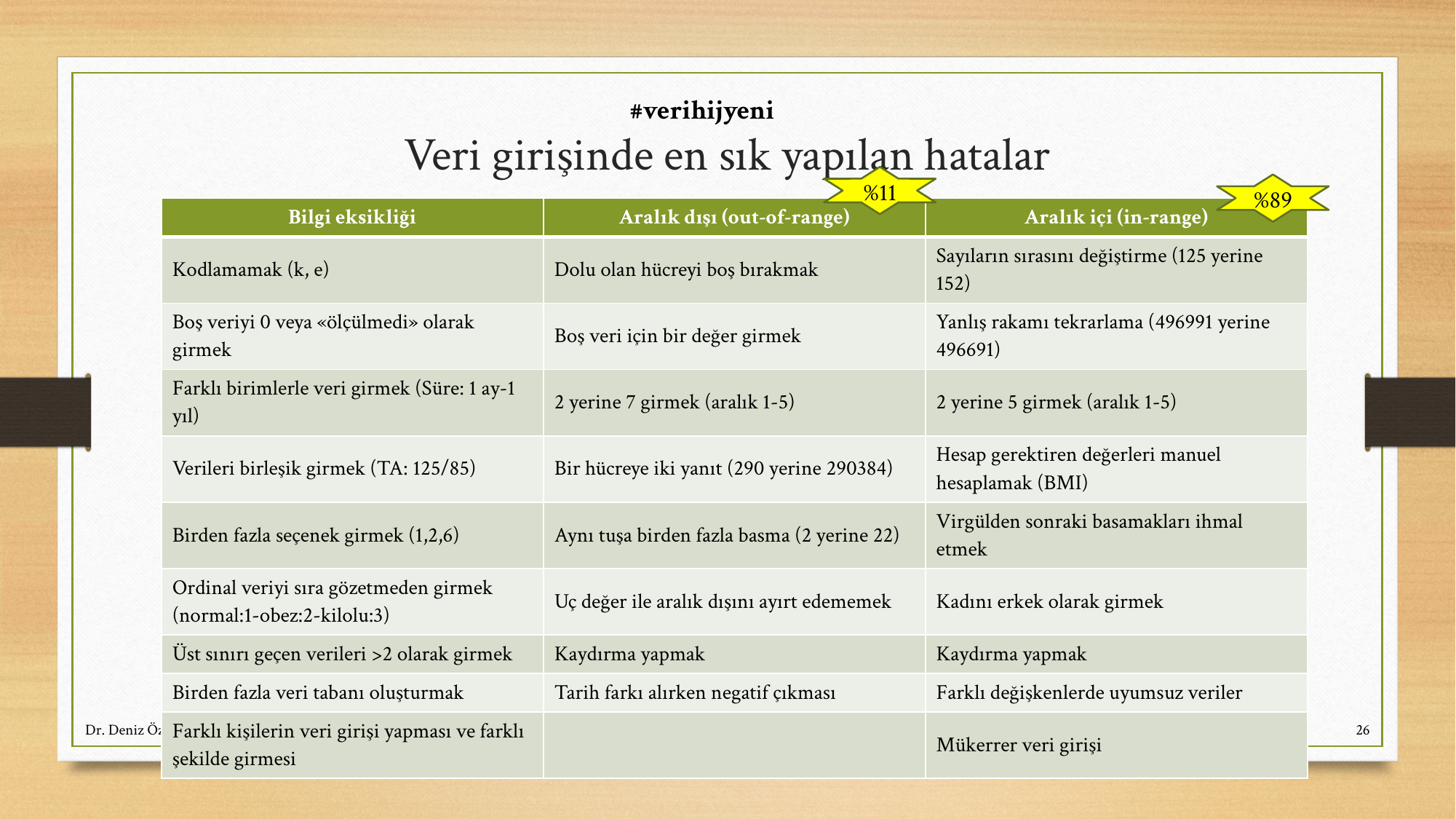

#verihijyeni
# Veri girişinde en sık yapılan hatalar
%11
%89
| Bilgi eksikliği | Aralık dışı (out-of-range) | Aralık içi (in-range) |
| --- | --- | --- |
| Kodlamamak (k, e) | Dolu olan hücreyi boş bırakmak | Sayıların sırasını değiştirme (125 yerine 152) |
| Boş veriyi 0 veya «ölçülmedi» olarak girmek | Boş veri için bir değer girmek | Yanlış rakamı tekrarlama (496991 yerine 496691) |
| Farklı birimlerle veri girmek (Süre: 1 ay-1 yıl) | 2 yerine 7 girmek (aralık 1-5) | 2 yerine 5 girmek (aralık 1-5) |
| Verileri birleşik girmek (TA: 125/85) | Bir hücreye iki yanıt (290 yerine 290384) | Hesap gerektiren değerleri manuel hesaplamak (BMI) |
| Birden fazla seçenek girmek (1,2,6) | Aynı tuşa birden fazla basma (2 yerine 22) | Virgülden sonraki basamakları ihmal etmek |
| Ordinal veriyi sıra gözetmeden girmek (normal:1-obez:2-kilolu:3) | Uç değer ile aralık dışını ayırt edememek | Kadını erkek olarak girmek |
| Üst sınırı geçen verileri >2 olarak girmek | Kaydırma yapmak | Kaydırma yapmak |
| Birden fazla veri tabanı oluşturmak | Tarih farkı alırken negatif çıkması | Farklı değişkenlerde uyumsuz veriler |
| Farklı kişilerin veri girişi yapması ve farklı şekilde girmesi |  | Mükerrer veri girişi |
Dr. Deniz Özel
26